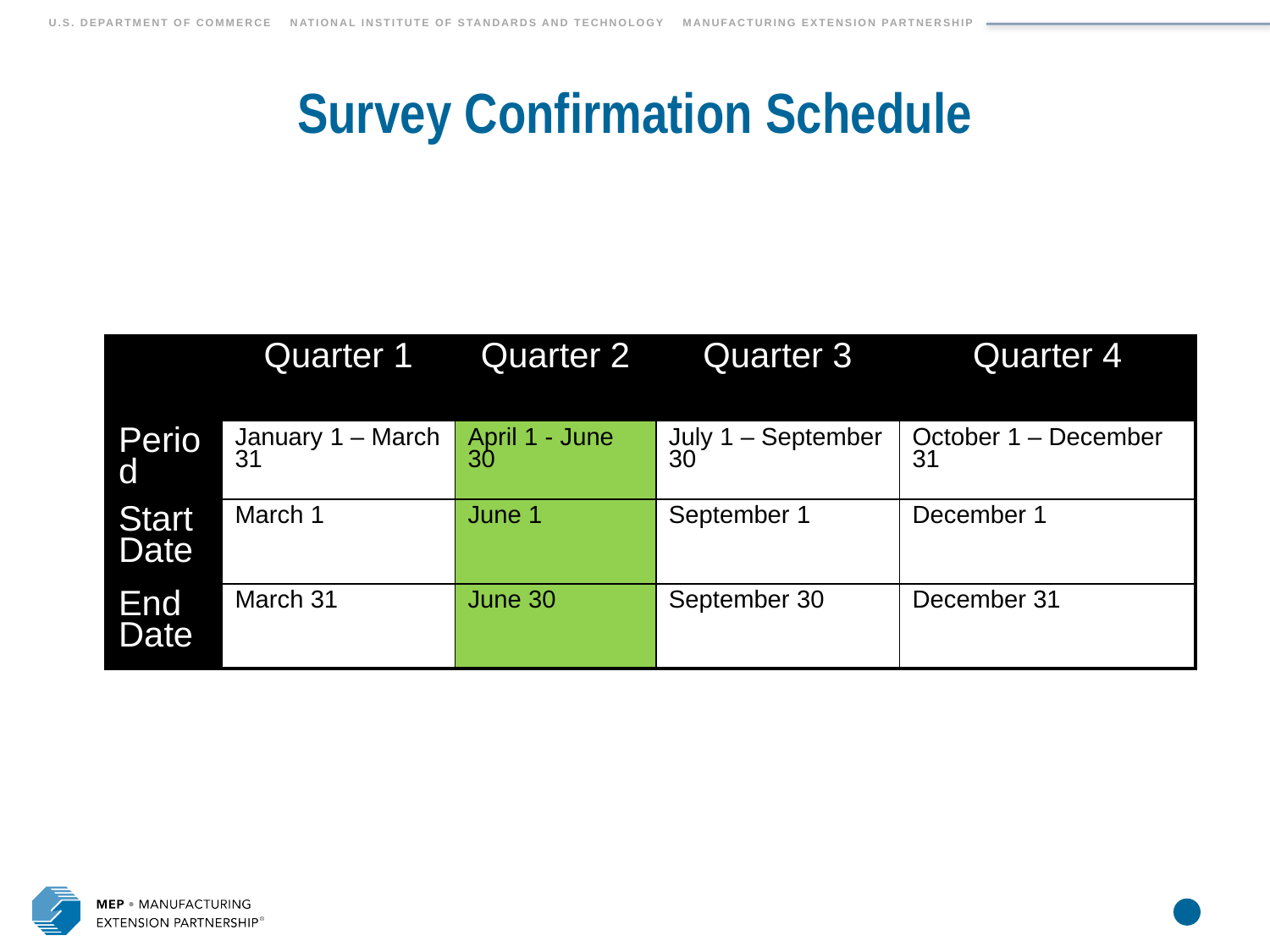

# Survey Confirmation Schedule
|  | Quarter 1 | Quarter 2 | Quarter 3 | Quarter 4 |
| --- | --- | --- | --- | --- |
| Period | January 1 – March 31 | April 1 - June 30 | July 1 – September 30 | October 1 – December 31 |
| Start Date | March 1 | June 1 | September 1 | December 1 |
| End Date | March 31 | June 30 | September 30 | December 31 |